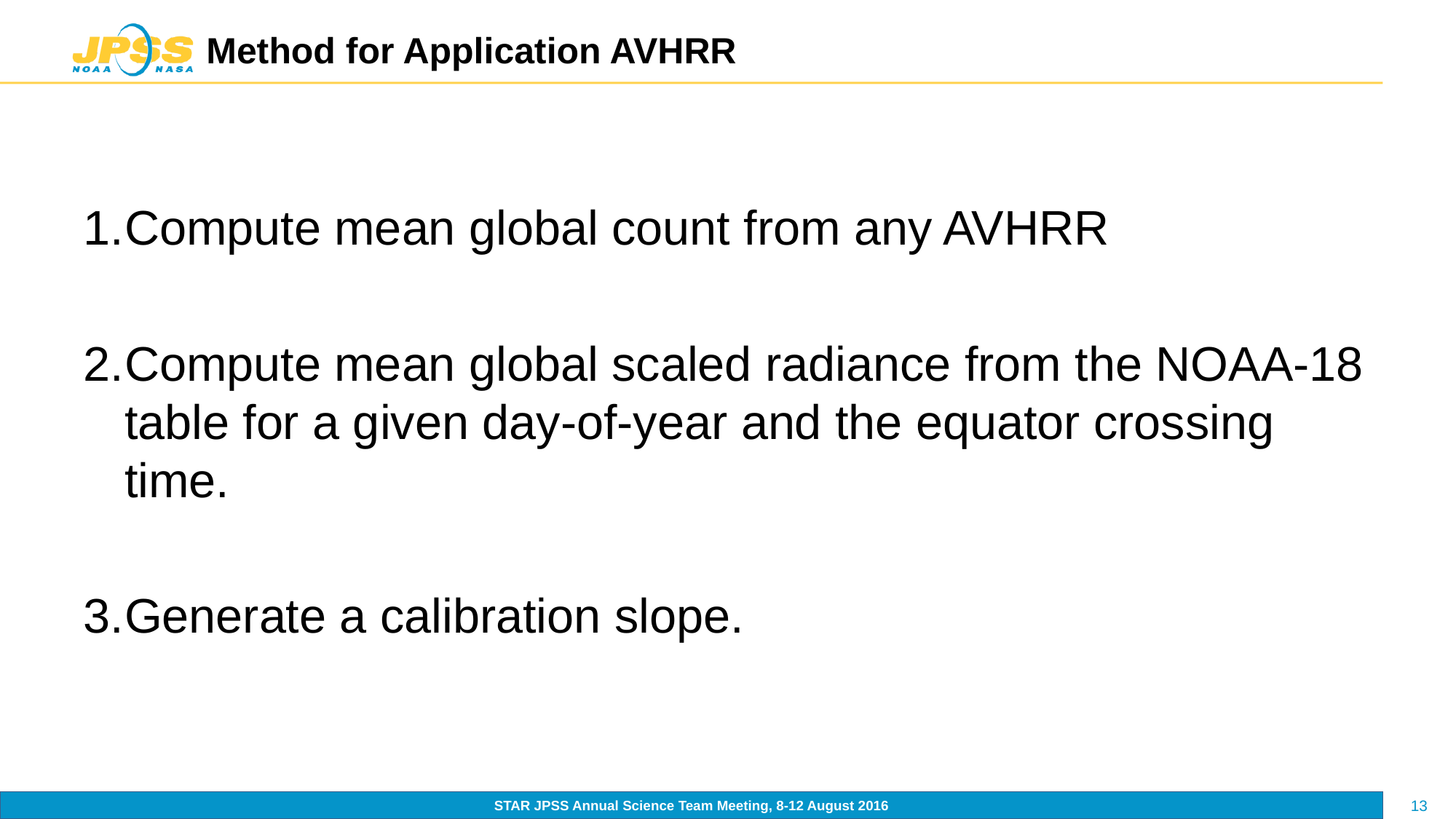

# Method for Application AVHRR
Compute mean global count from any AVHRR

Compute mean global scaled radiance from the NOAA-18 table for a given day-of-year and the equator crossing time.

Generate a calibration slope.